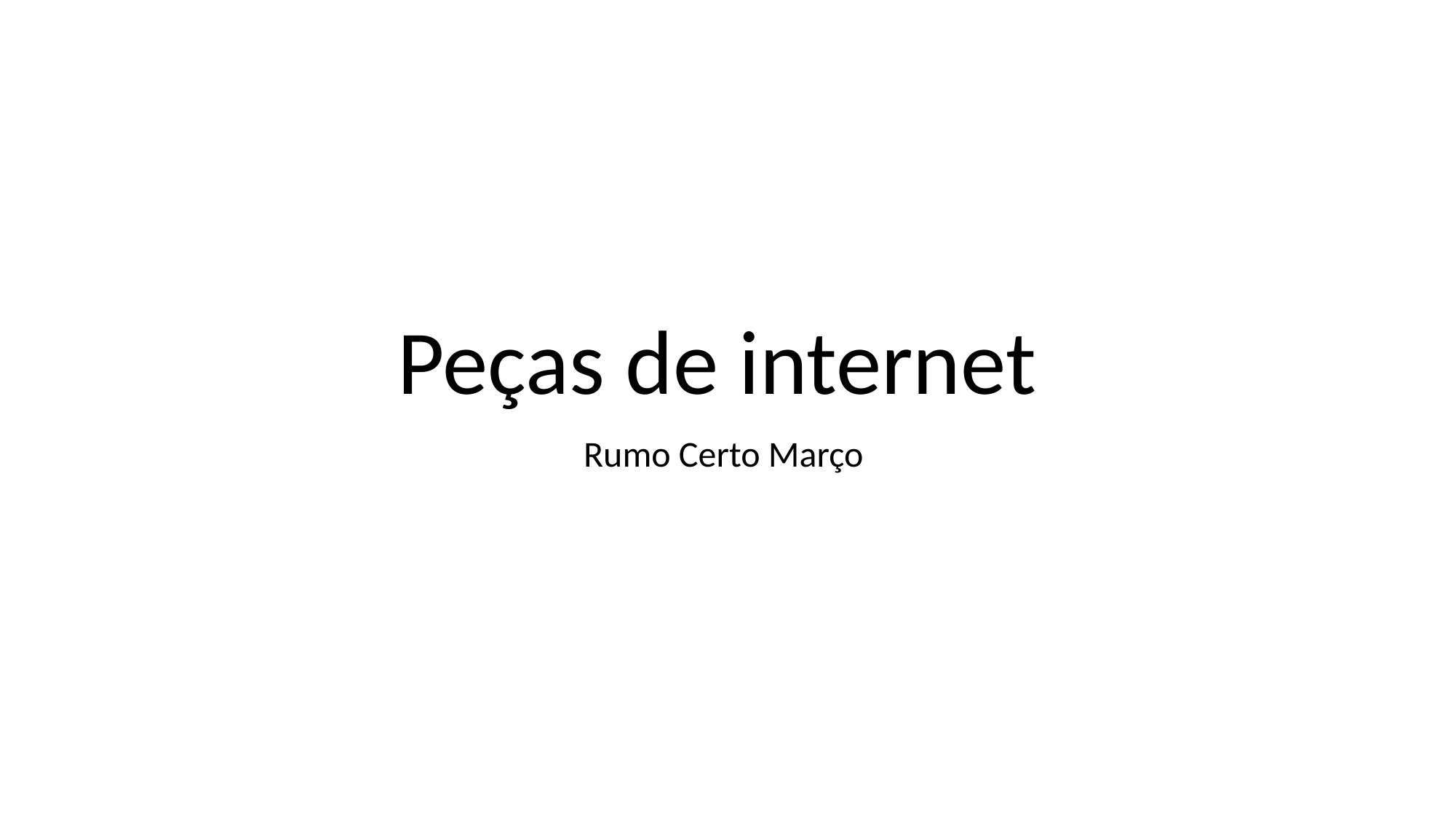

# Peças de internet
Rumo Certo Março